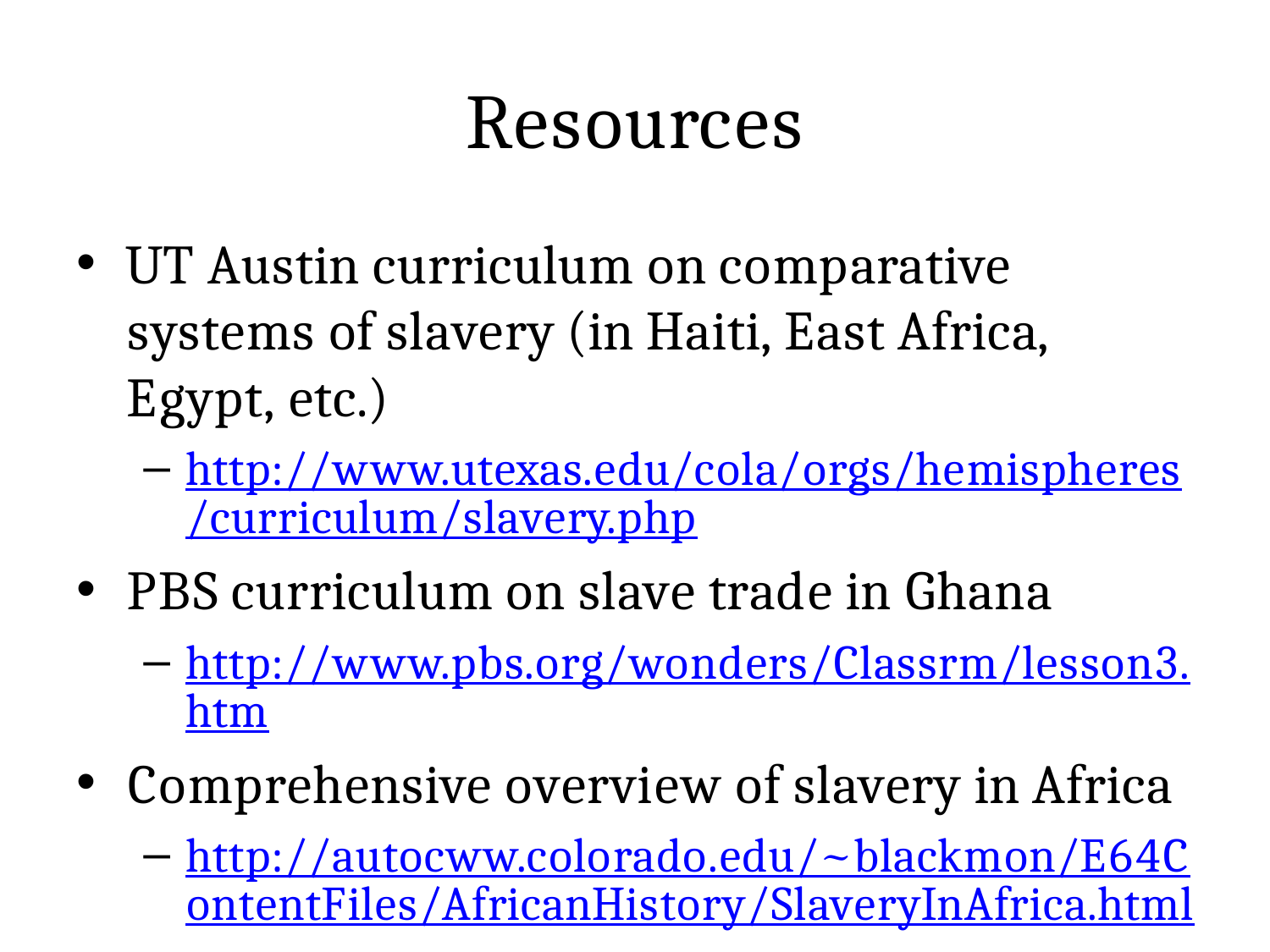

# Resources
UT Austin curriculum on comparative systems of slavery (in Haiti, East Africa, Egypt, etc.)
http://www.utexas.edu/cola/orgs/hemispheres/curriculum/slavery.php
PBS curriculum on slave trade in Ghana
http://www.pbs.org/wonders/Classrm/lesson3.htm
Comprehensive overview of slavery in Africa
http://autocww.colorado.edu/~blackmon/E64ContentFiles/AfricanHistory/SlaveryInAfrica.html